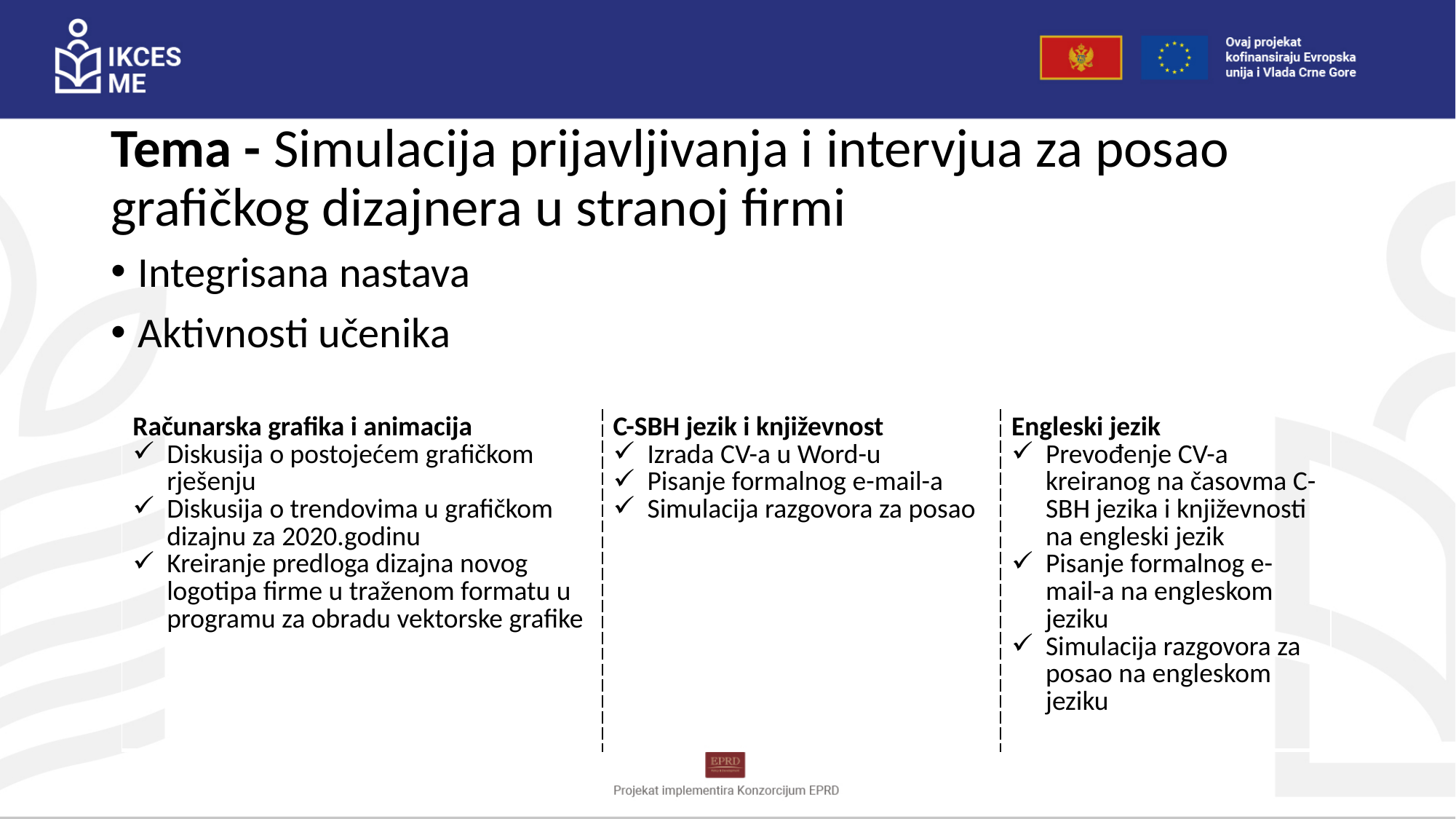

# Tema - Simulacija prijavljivanja i intervjua za posao grafičkog dizajnera u stranoj firmi

Integrisana nastava
Aktivnosti učenika

| Računarska grafika i animacija Diskusija o postojećem grafičkom rješenju Diskusija o trendovima u grafičkom dizajnu za 2020.godinu Kreiranje predloga dizajna novog logotipa firme u traženom formatu u programu za obradu vektorske grafike | C-SBH jezik i književnost Izrada CV-a u Word-u Pisanje formalnog e-mail-a Simulacija razgovora za posao | Engleski jezik Prevođenje CV-a kreiranog na časovma C-SBH jezika i književnosti na engleski jezik Pisanje formalnog e-mail-a na engleskom jeziku Simulacija razgovora za posao na engleskom jeziku |
| --- | --- | --- |